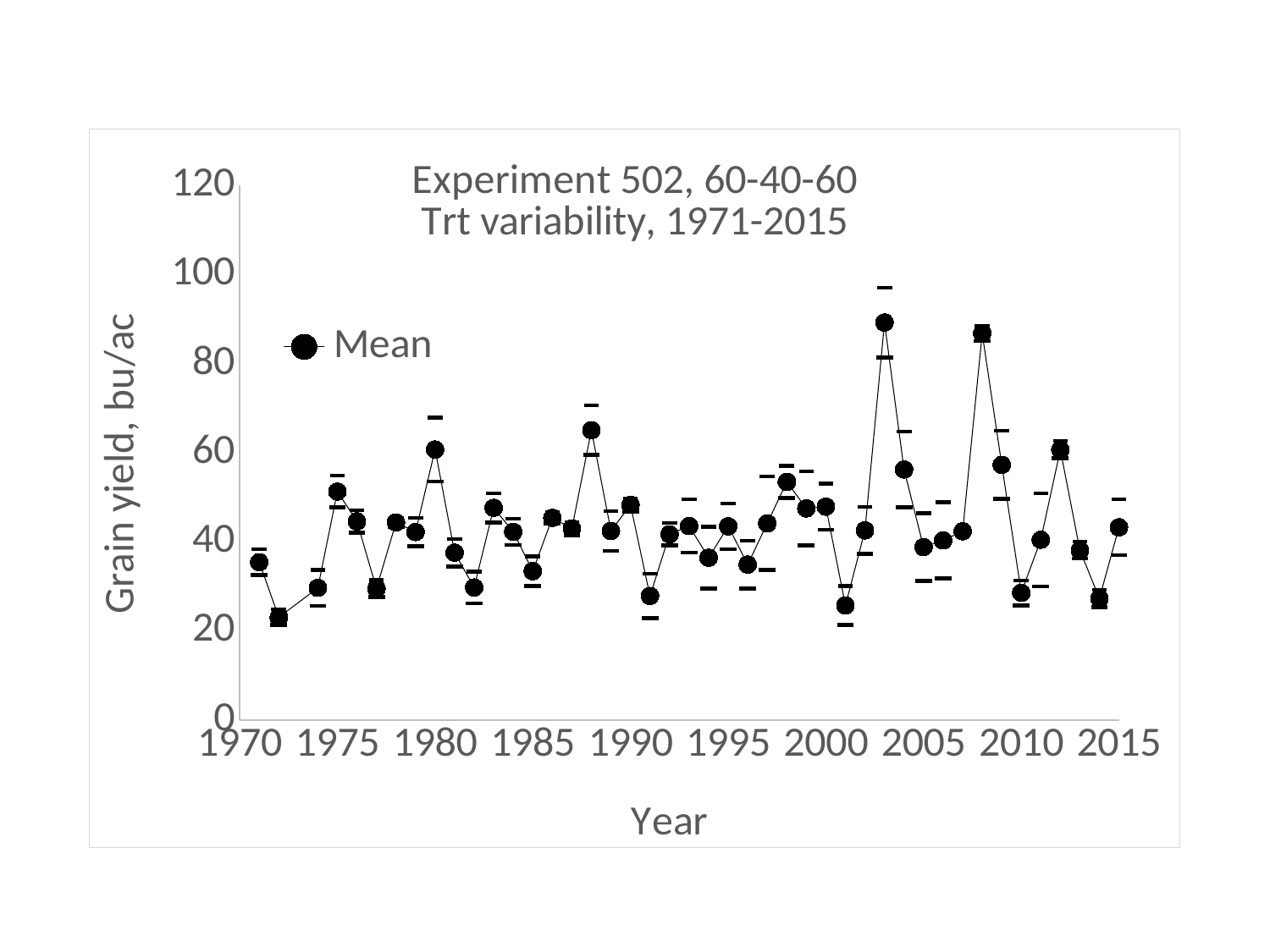

### Chart: Experiment 502, 60-40-60 Trt variability, 1971-2015

| Category | Mean | Psd | Msd |
|---|---|---|---|